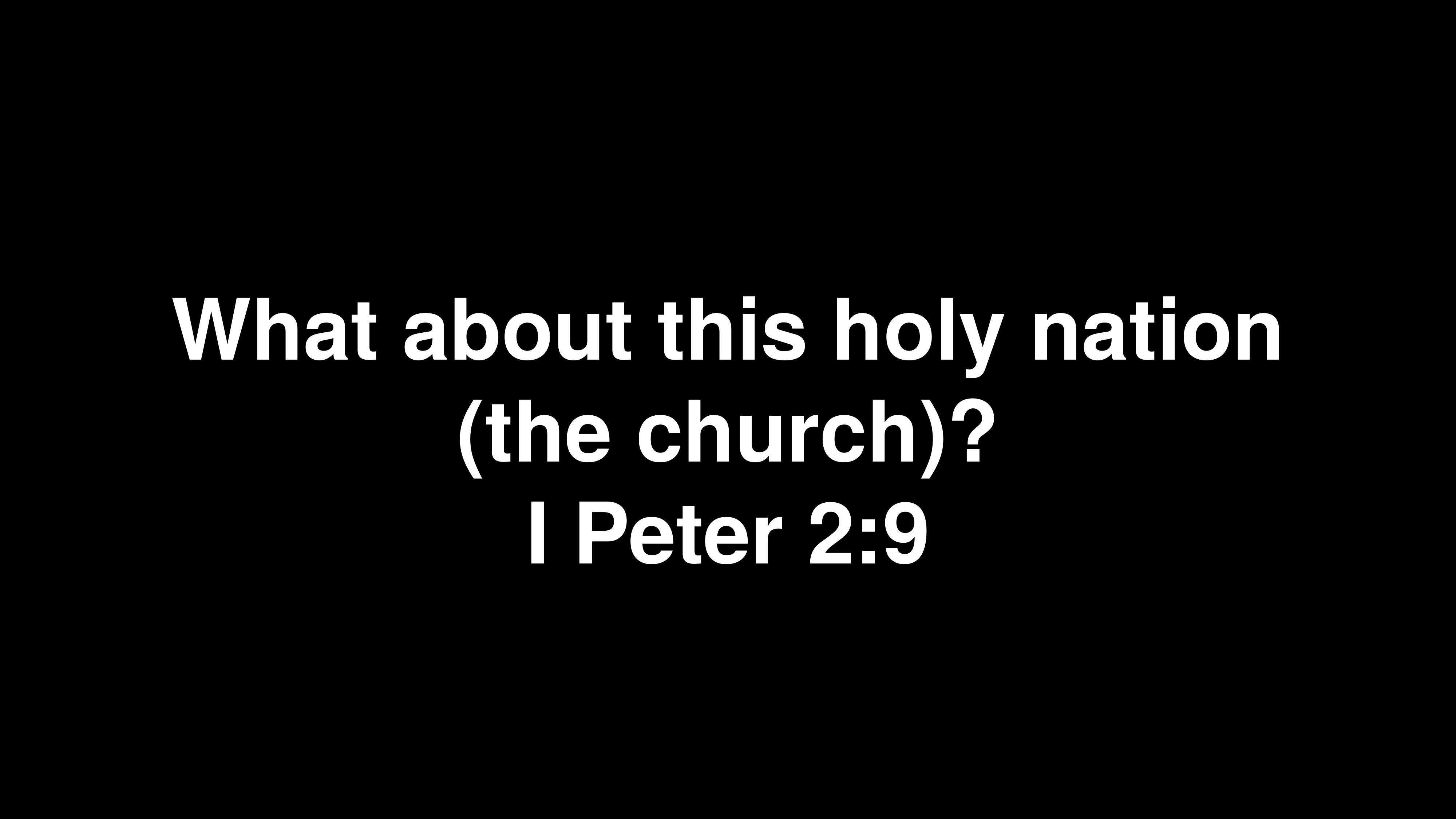

# What about this holy nation (the church)?
I Peter 2:9